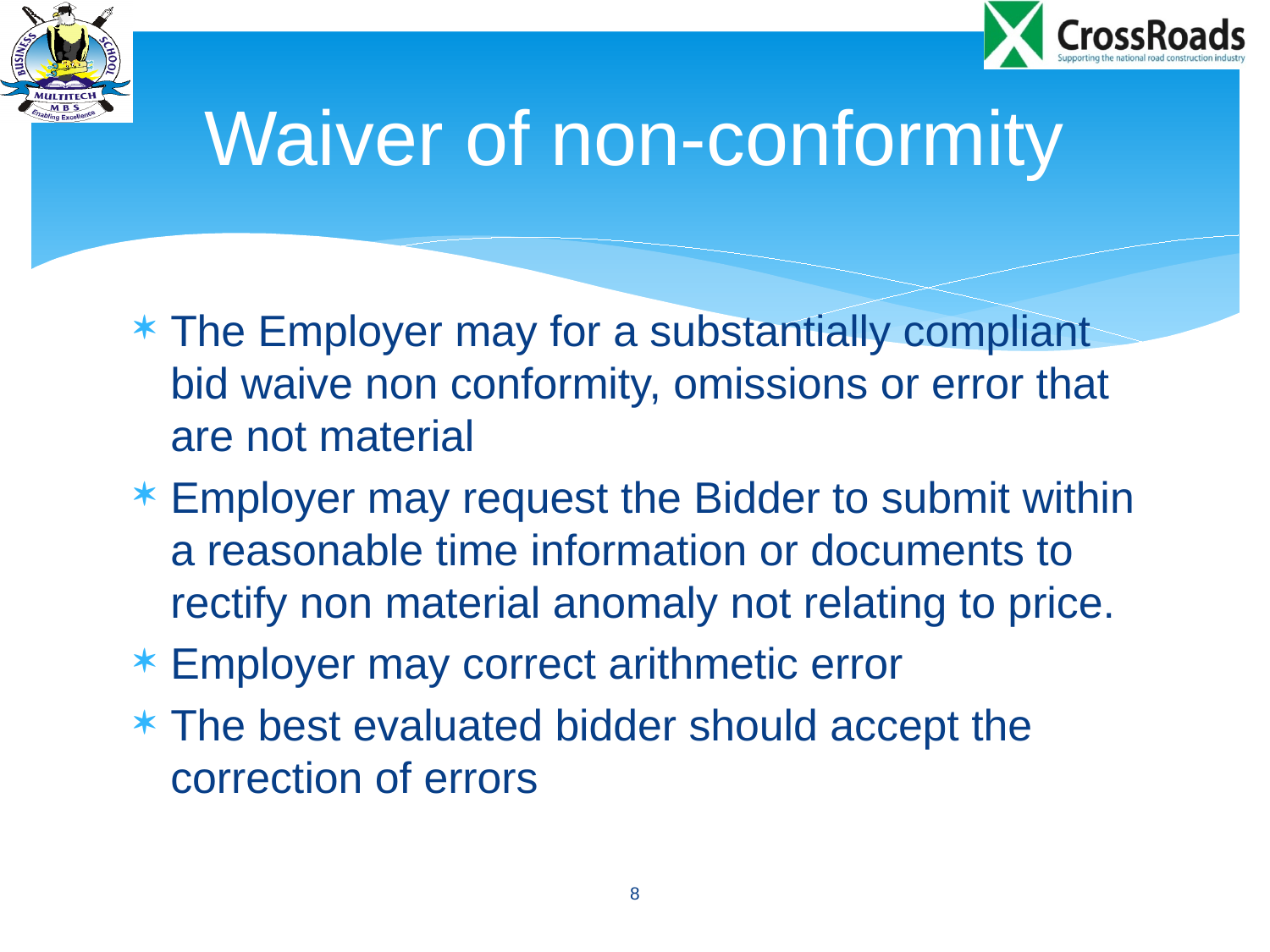

# Waiver of non-conformity
The Employer may for a substantially compliant bid waive non conformity, omissions or error that are not material
Employer may request the Bidder to submit within a reasonable time information or documents to rectify non material anomaly not relating to price.
Employer may correct arithmetic error
The best evaluated bidder should accept the correction of errors
8